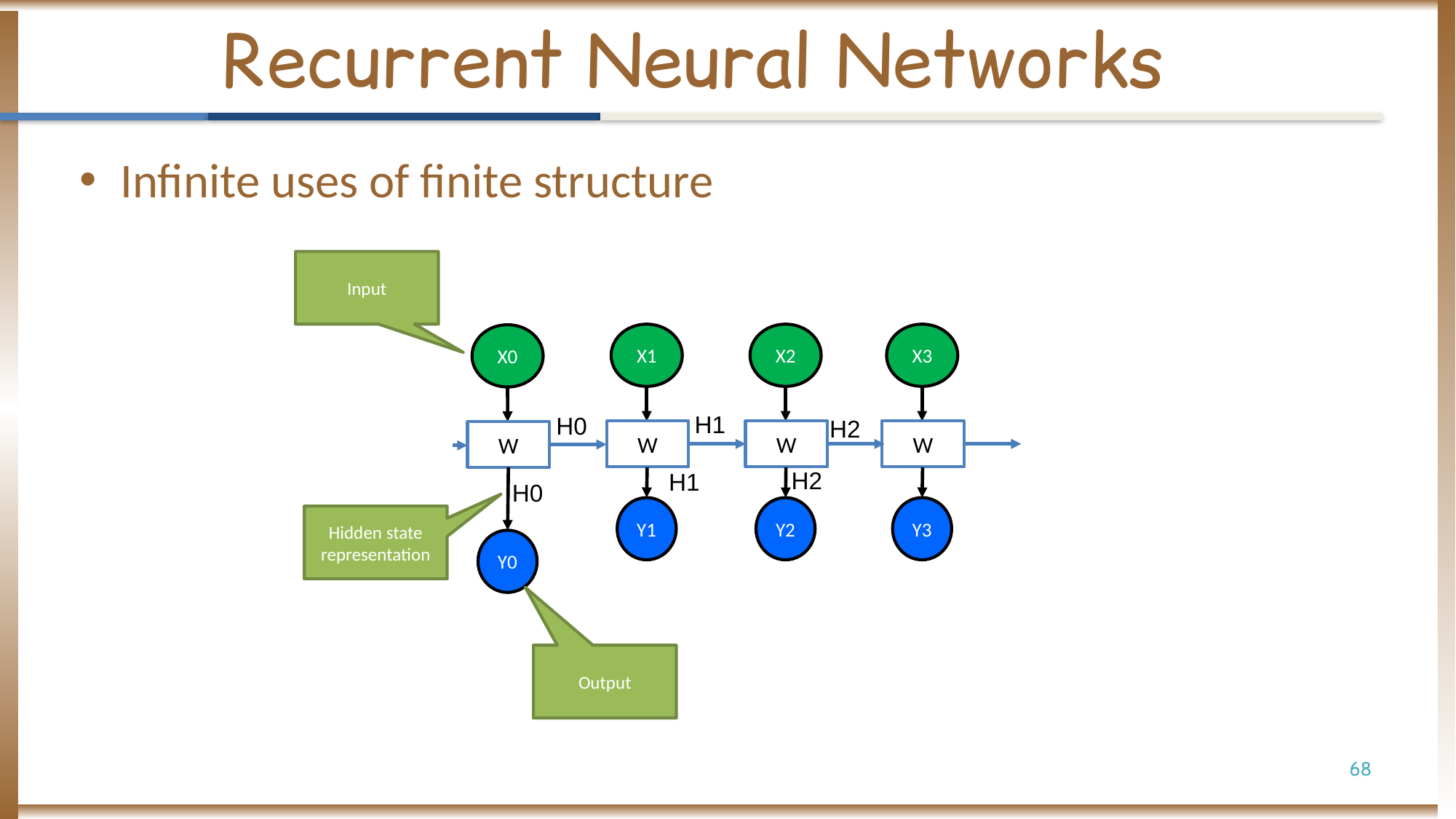

# Recurrent Neural Networks
Infinite uses of finite structure
Input
X1
H1
W
Y1
H1
X2
W
Y2
H2
H2
X3
W
Y3
X0
W
Y0
H0
H0
Hidden state representation
Output
68